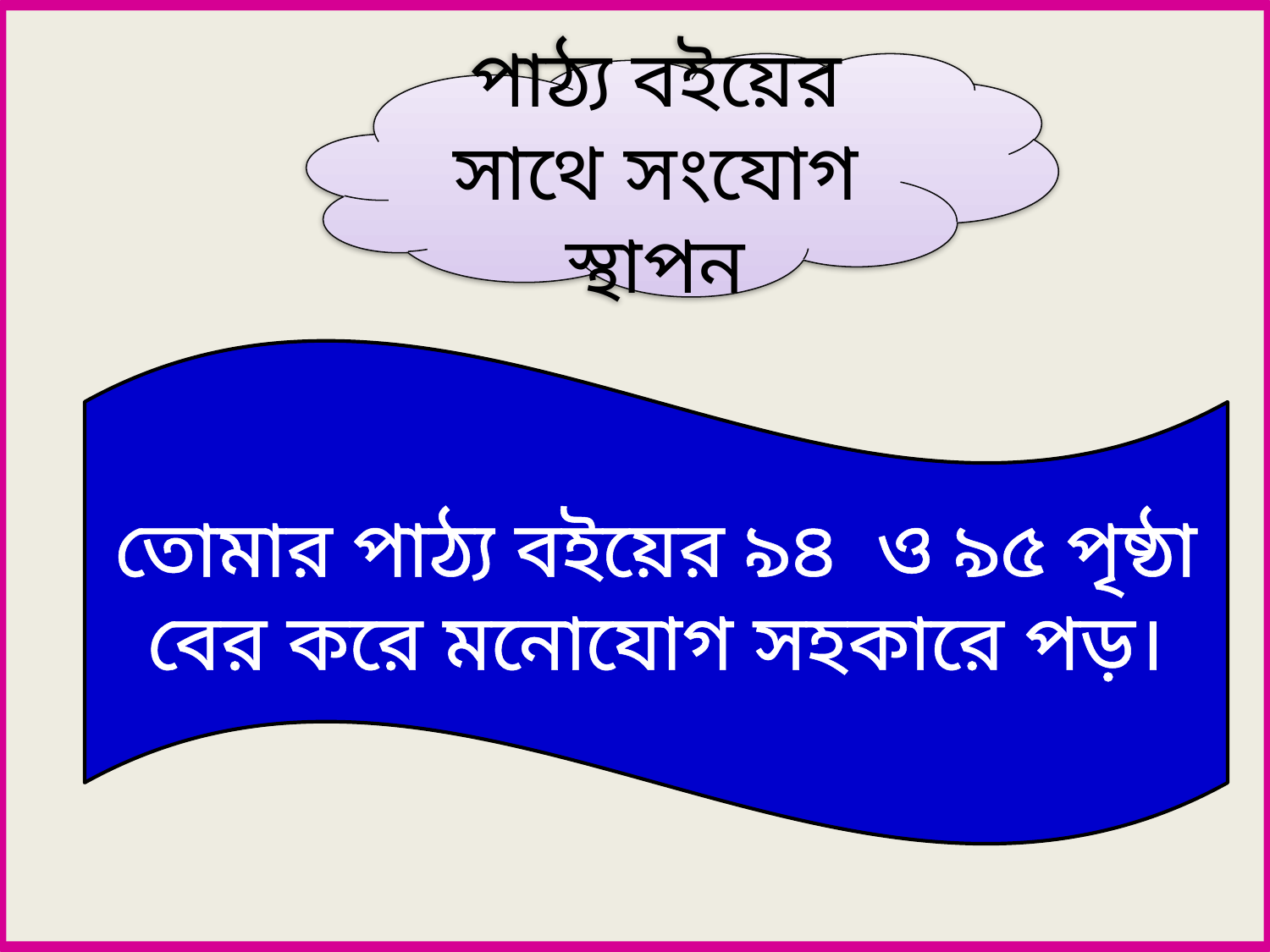

পাঠ্য বইয়ের সাথে সংযোগ স্থাপন
তোমার পাঠ্য বইয়ের ৯৪  ও ৯৫ পৃষ্ঠা বের করে মনোযোগ সহকারে পড়।